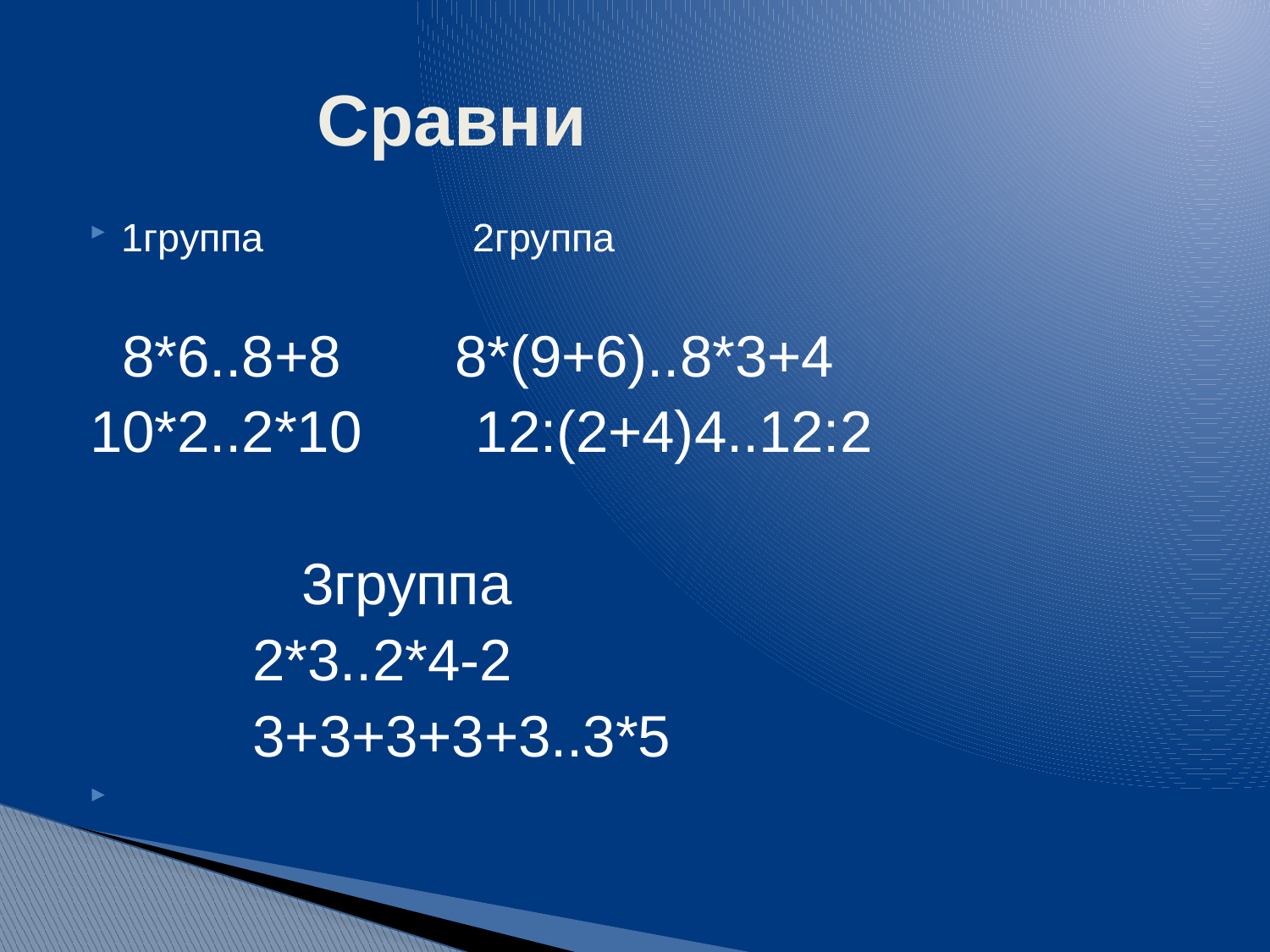

# Сравни
1группа                   2группа

  8*6..8+8       8*(9+6)..8*3+4
10*2..2*10       12:(2+4)4..12:2

             3группа
          2*3..2*4-2
          3+3+3+3+3..3*5